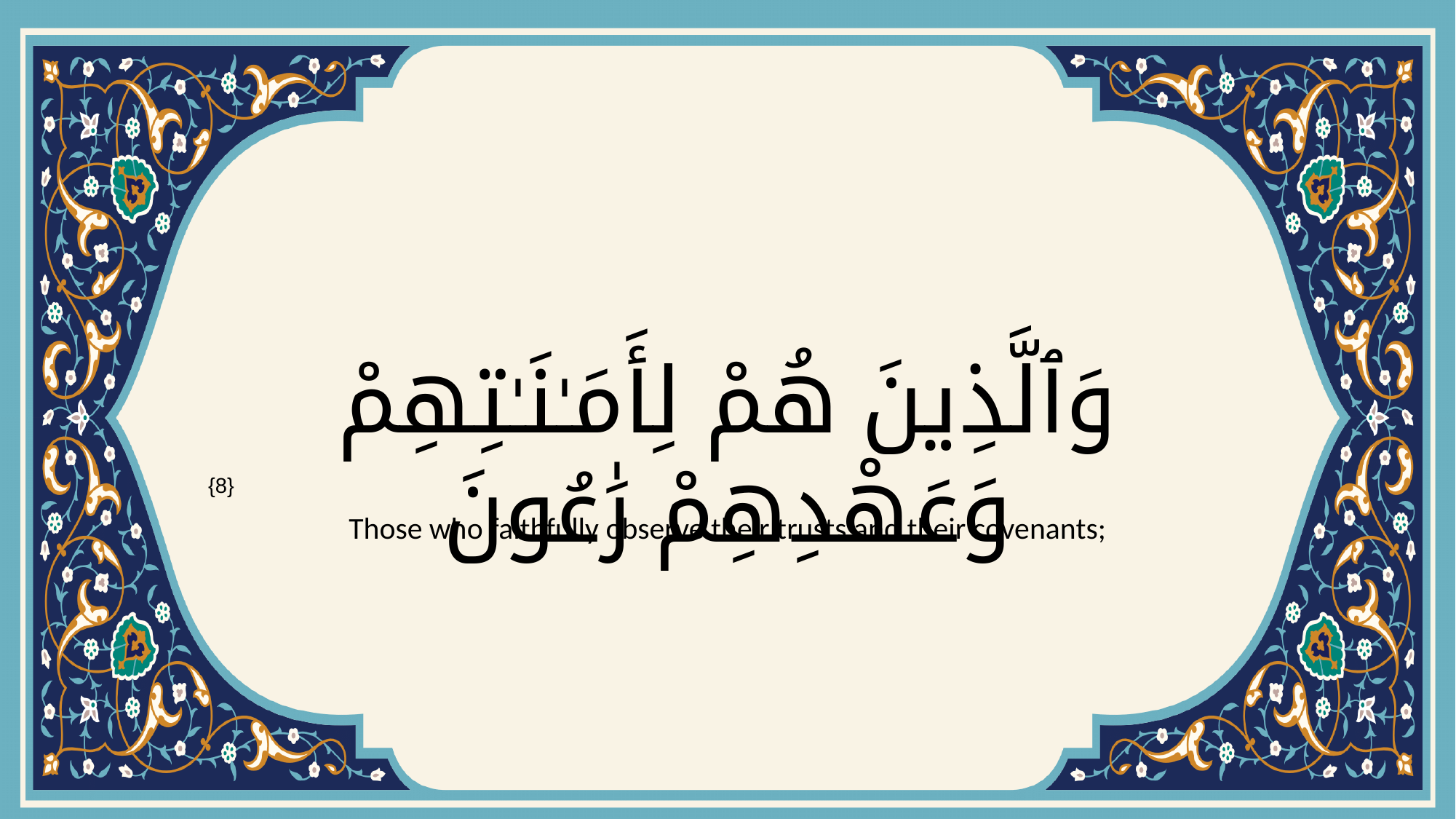

# وَٱلَّذِينَ هُمْ لِأَمَـٰنَـٰتِهِمْ وَعَهْدِهِمْ رَٰعُونَ
{8}
Those who faithfully observe their trusts and their covenants;